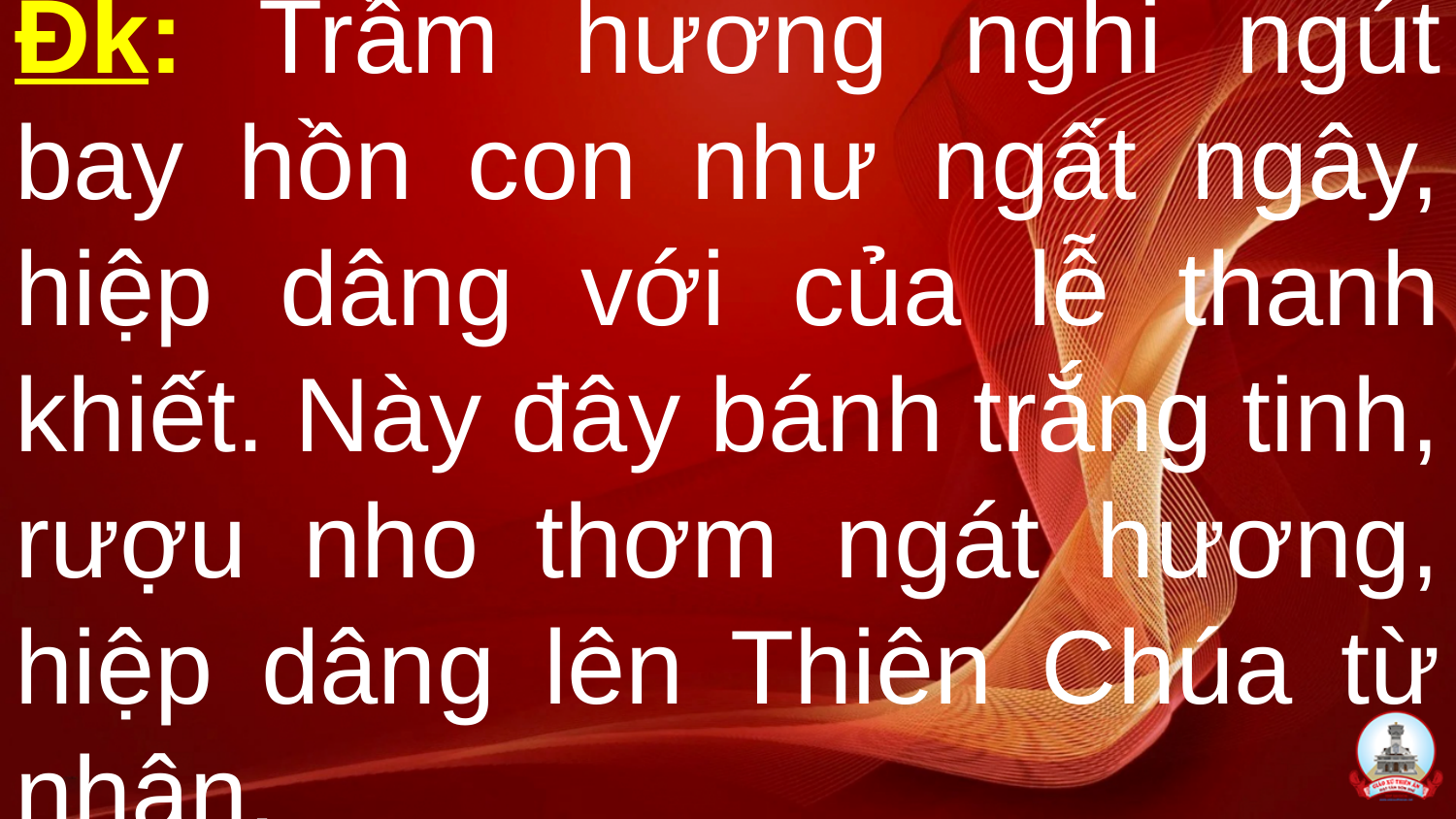

# Đk: Trầm hương nghi ngút bay hồn con như ngất ngây, hiệp dâng với của lễ thanh khiết. Này đây bánh trắng tinh, rượu nho thơm ngát hương, hiệp dâng lên Thiên Chúa từ nhân.